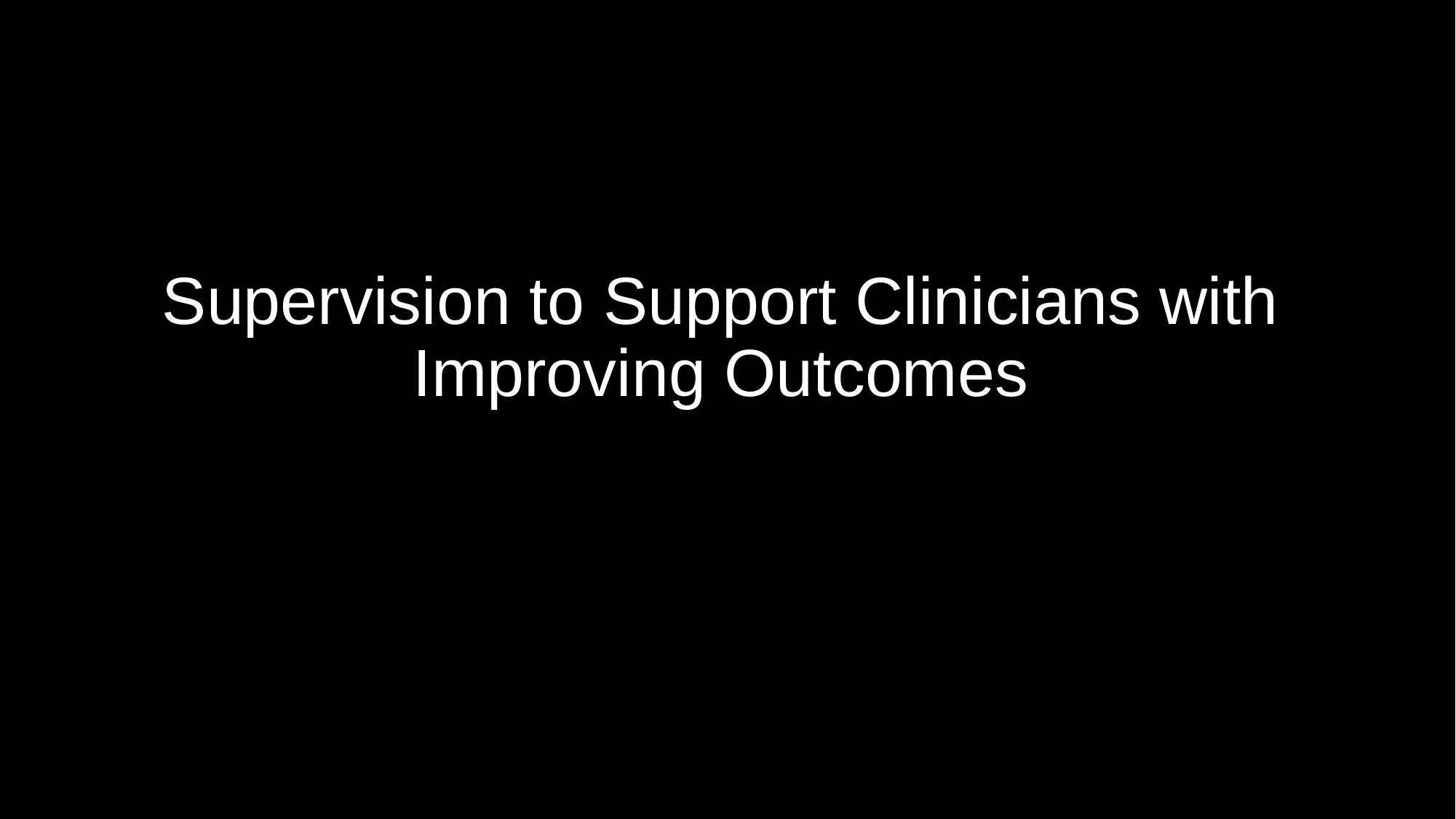

Supervision to Support Clinicians with
Improving Outcomes